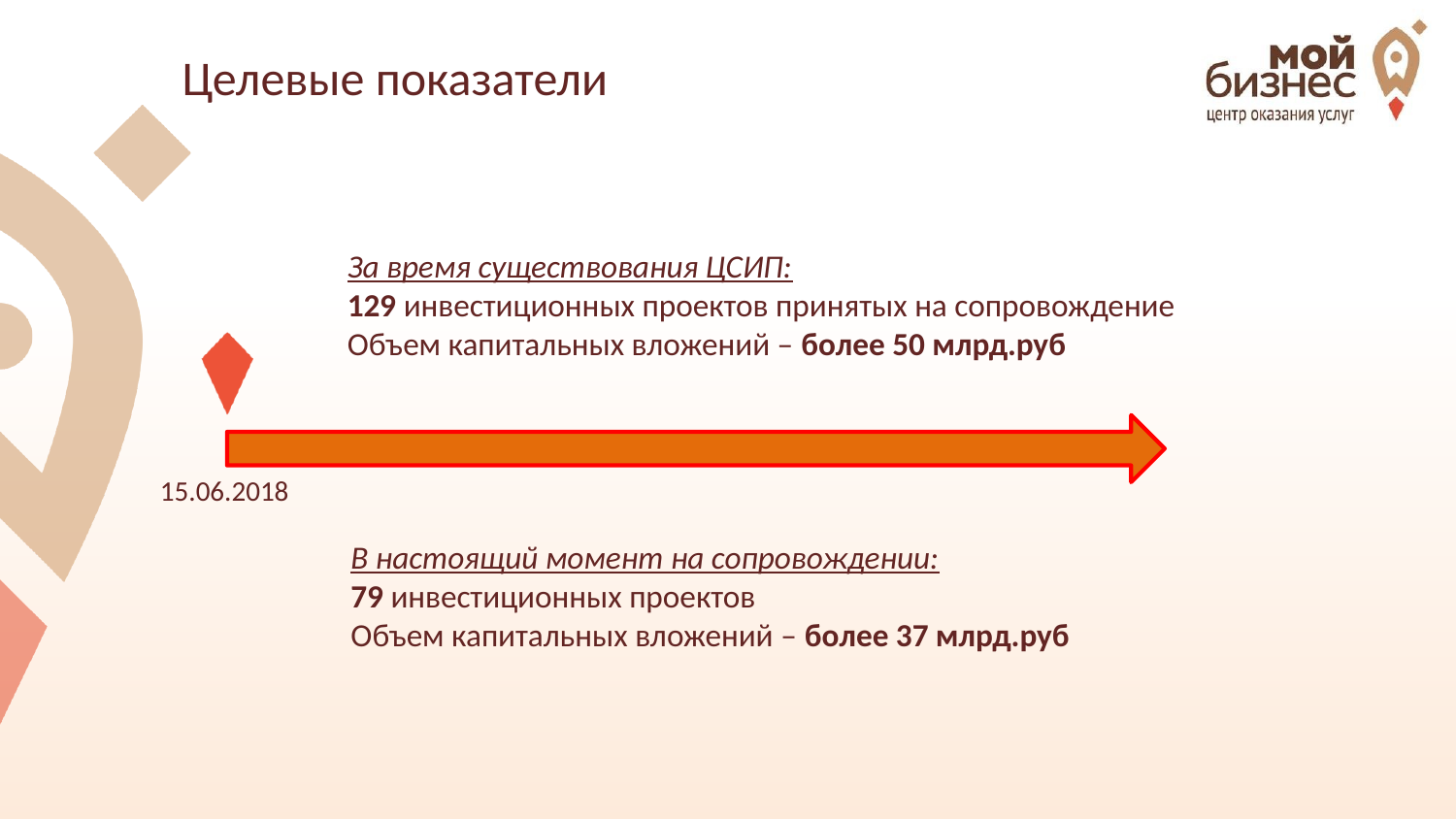

# Целевые показатели

За время существования ЦСИП:
129 инвестиционных проектов принятых на сопровождение
Объем капитальных вложений – более 50 млрд.руб

15.06.2018
В настоящий момент на сопровождении:
79 инвестиционных проектов
Объем капитальных вложений – более 37 млрд.руб